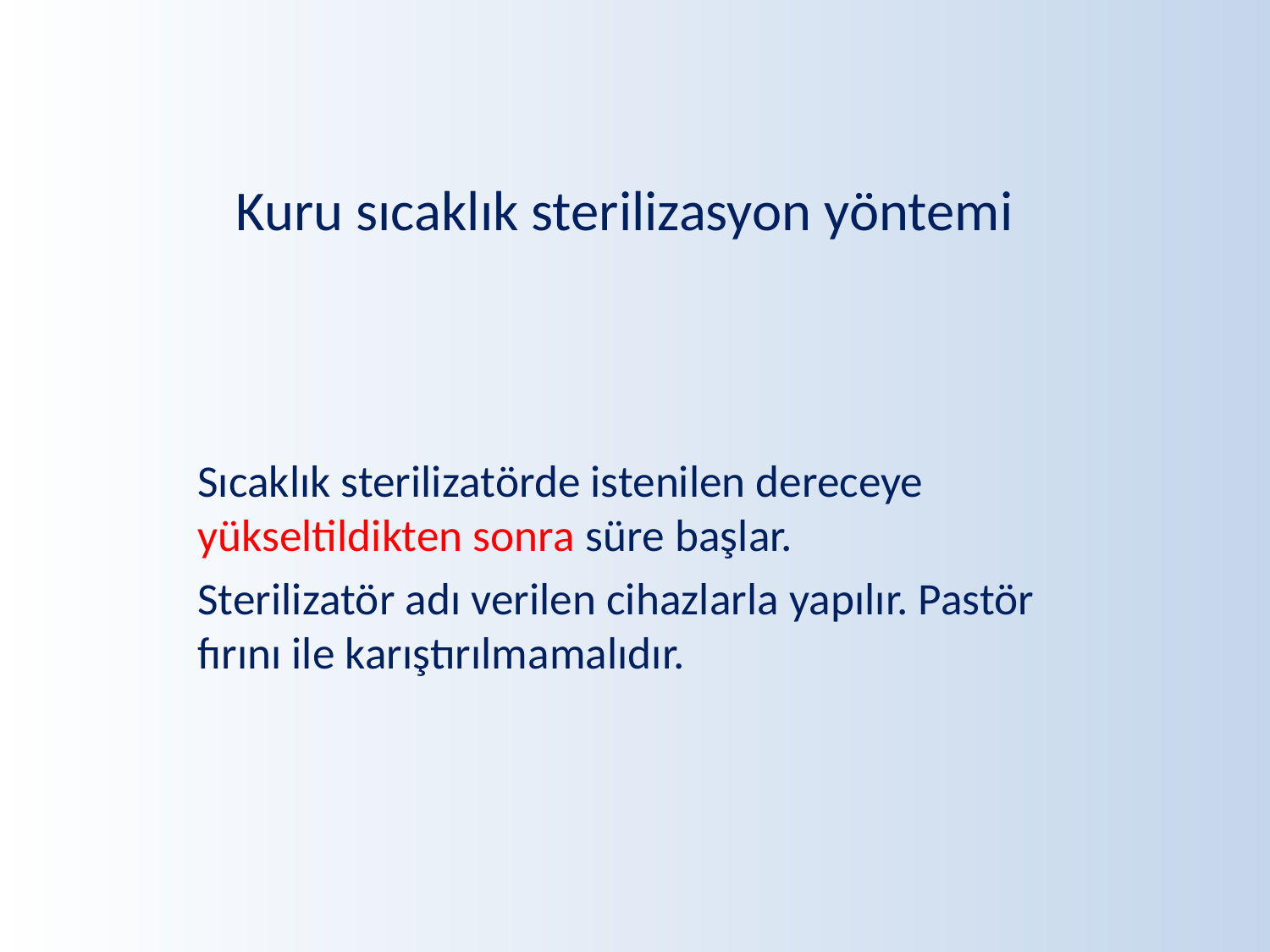

# Kuru sıcaklık sterilizasyon yöntemi
Sıcaklık sterilizatörde istenilen dereceye yükseltildikten sonra süre başlar.
Sterilizatör adı verilen cihazlarla yapılır. Pastör fırını ile karıştırılmamalıdır.